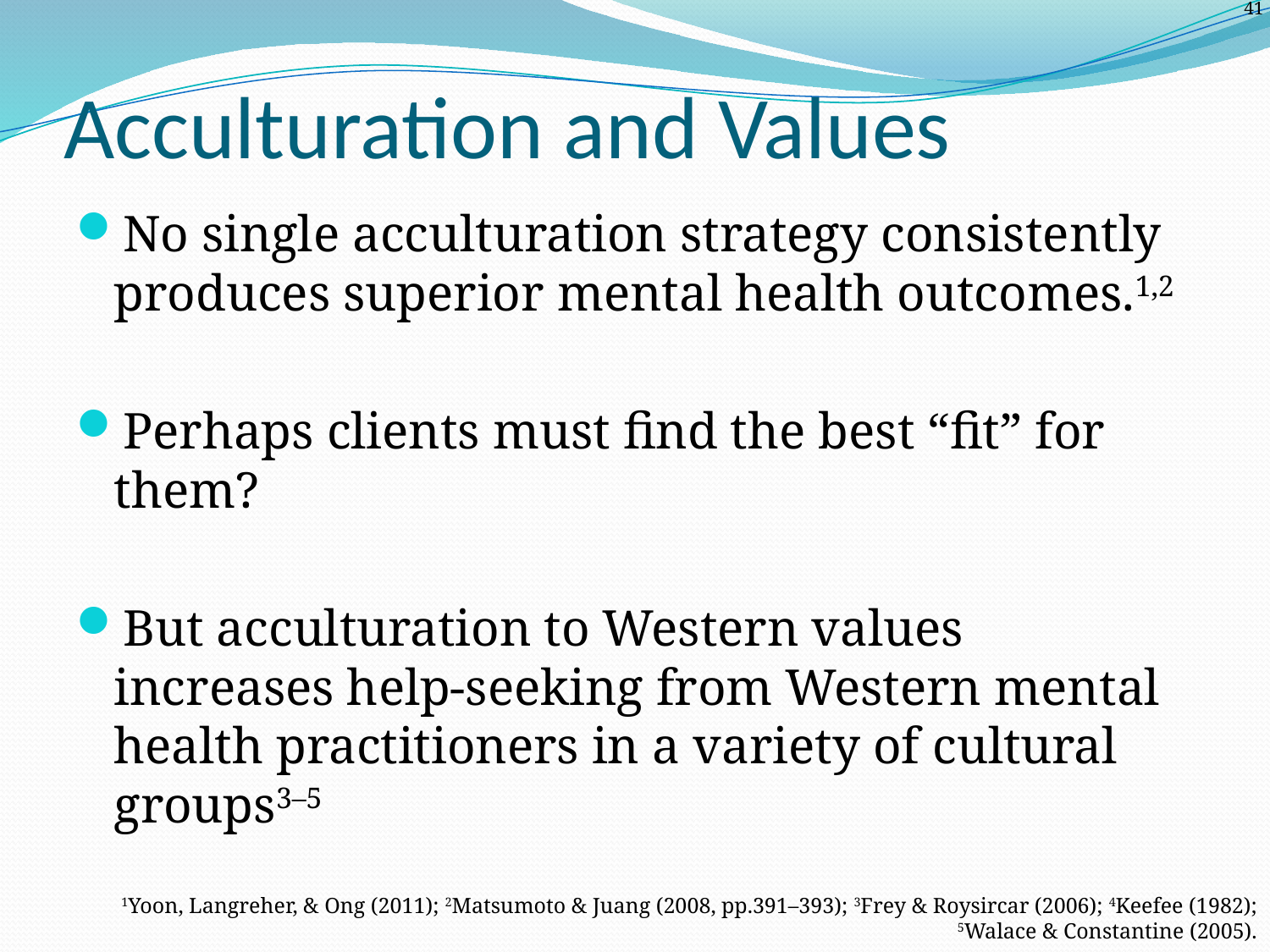

# Acculturation and Values
No single acculturation strategy consistently produces superior mental health outcomes.1,2

Perhaps clients must find the best “fit” for them?

But acculturation to Western values increases help-seeking from Western mental health practitioners in a variety of cultural groups3–5
1Yoon, Langreher, & Ong (2011); 2Matsumoto & Juang (2008, pp.391–393); 3Frey & Roysircar (2006); 4Keefee (1982);
5Walace & Constantine (2005).